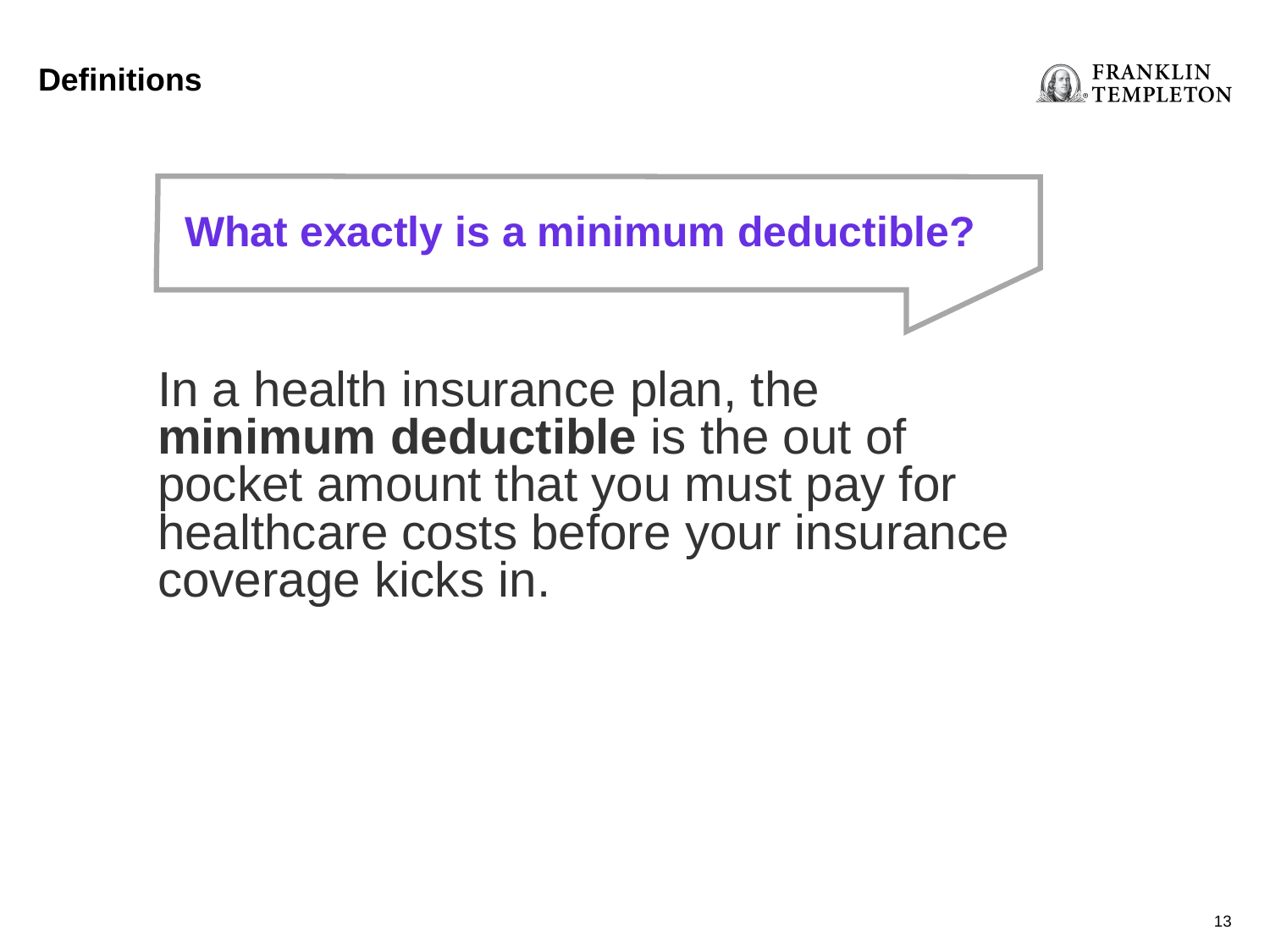

Definitions

What exactly is a minimum deductible?
In a health insurance plan, the minimum deductible is the out of pocket amount that you must pay for healthcare costs before your insurance coverage kicks in.

13